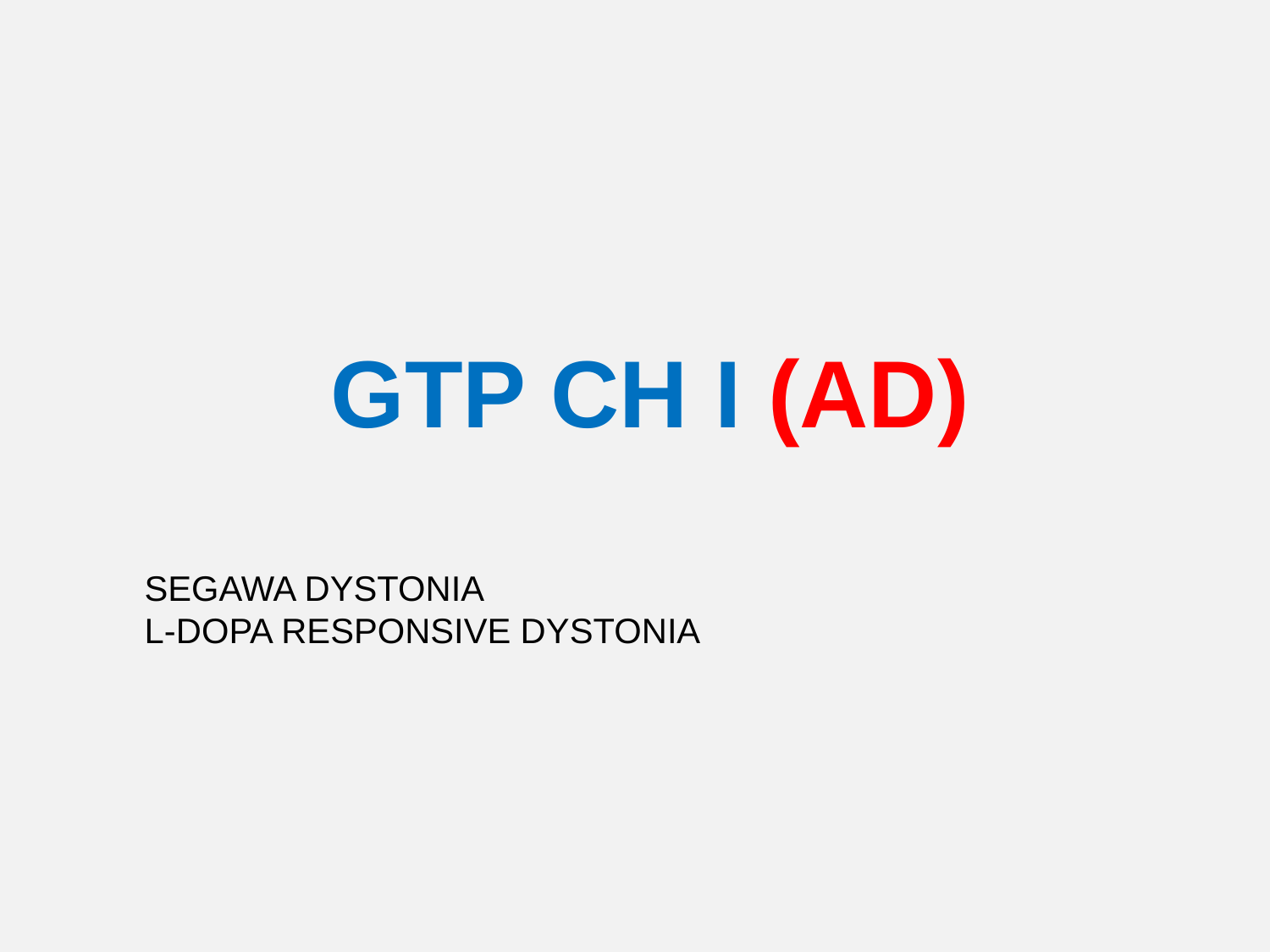

GTP CH I (AD)
SEGAWA DYSTONIA
L-DOPA RESPONSIVE DYSTONIA